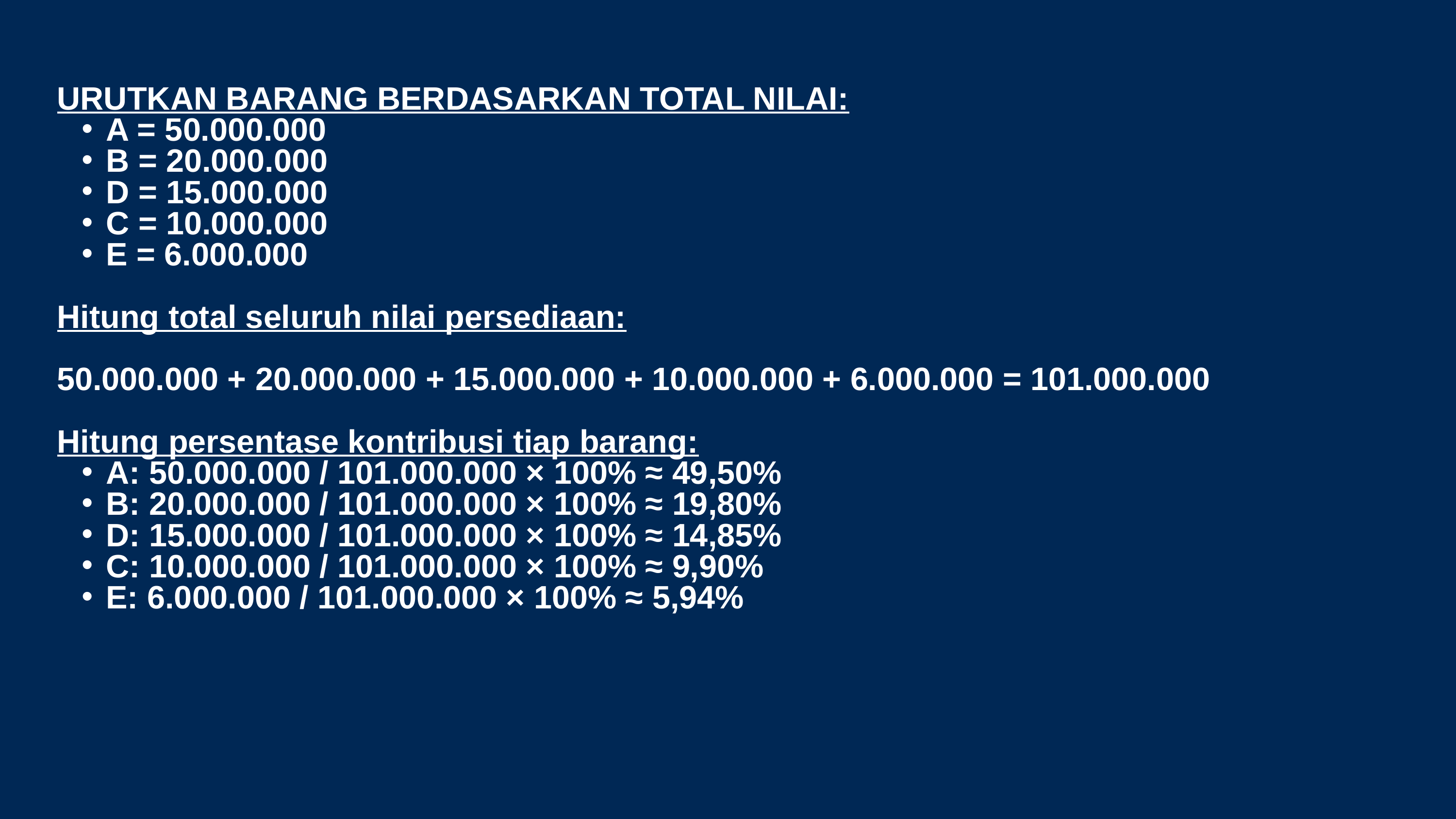

URUTKAN BARANG BERDASARKAN TOTAL NILAI:
A = 50.000.000
B = 20.000.000
D = 15.000.000
C = 10.000.000
E = 6.000.000

Hitung total seluruh nilai persediaan:

50.000.000 + 20.000.000 + 15.000.000 + 10.000.000 + 6.000.000 = 101.000.000

Hitung persentase kontribusi tiap barang:
A: 50.000.000 / 101.000.000 × 100% ≈ 49,50%
B: 20.000.000 / 101.000.000 × 100% ≈ 19,80%
D: 15.000.000 / 101.000.000 × 100% ≈ 14,85%
C: 10.000.000 / 101.000.000 × 100% ≈ 9,90%
E: 6.000.000 / 101.000.000 × 100% ≈ 5,94%